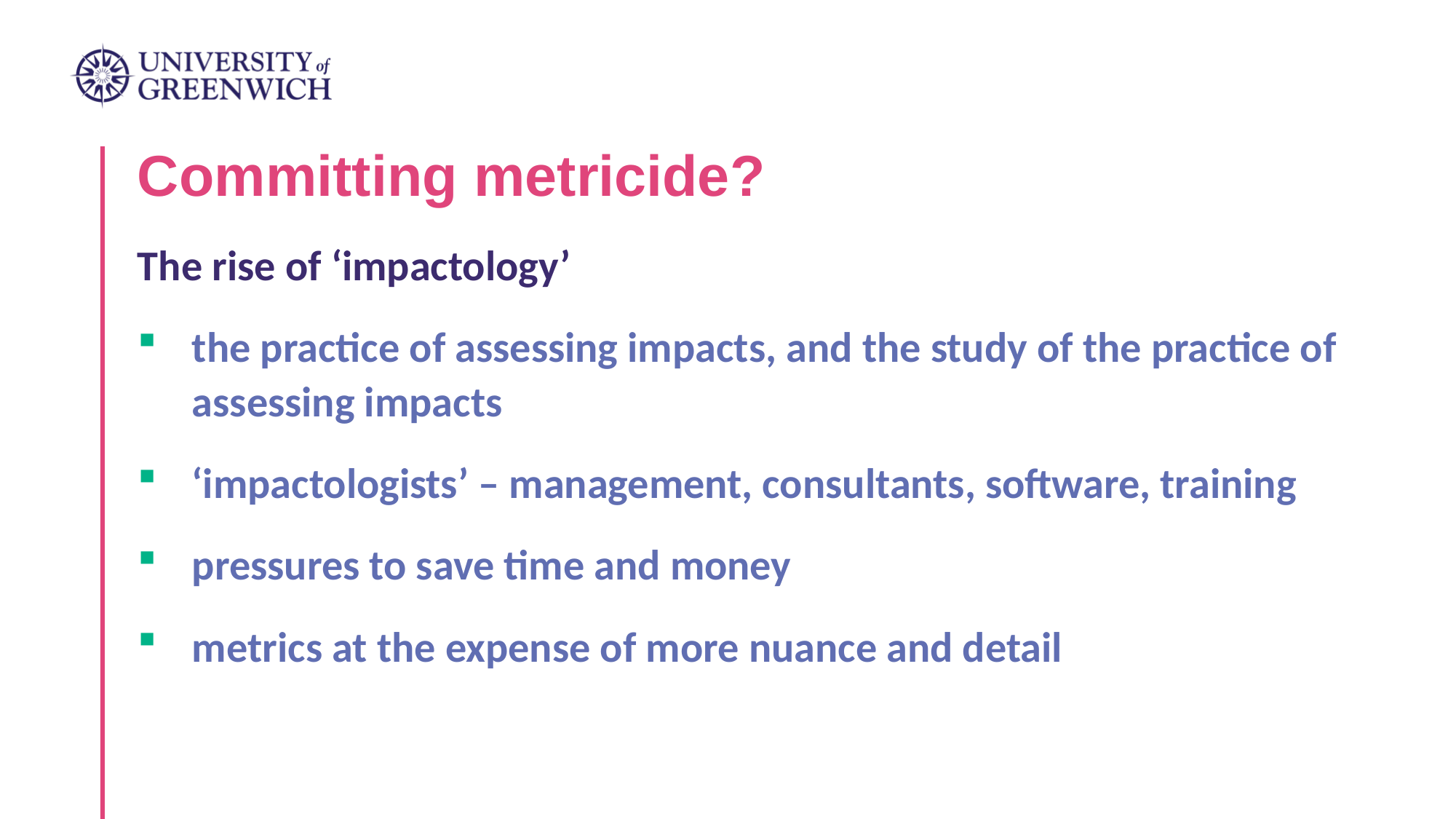

# Committing metricide?
The rise of ‘impactology’
the practice of assessing impacts, and the study of the practice of assessing impacts
‘impactologists’ – management, consultants, software, training
pressures to save time and money
metrics at the expense of more nuance and detail